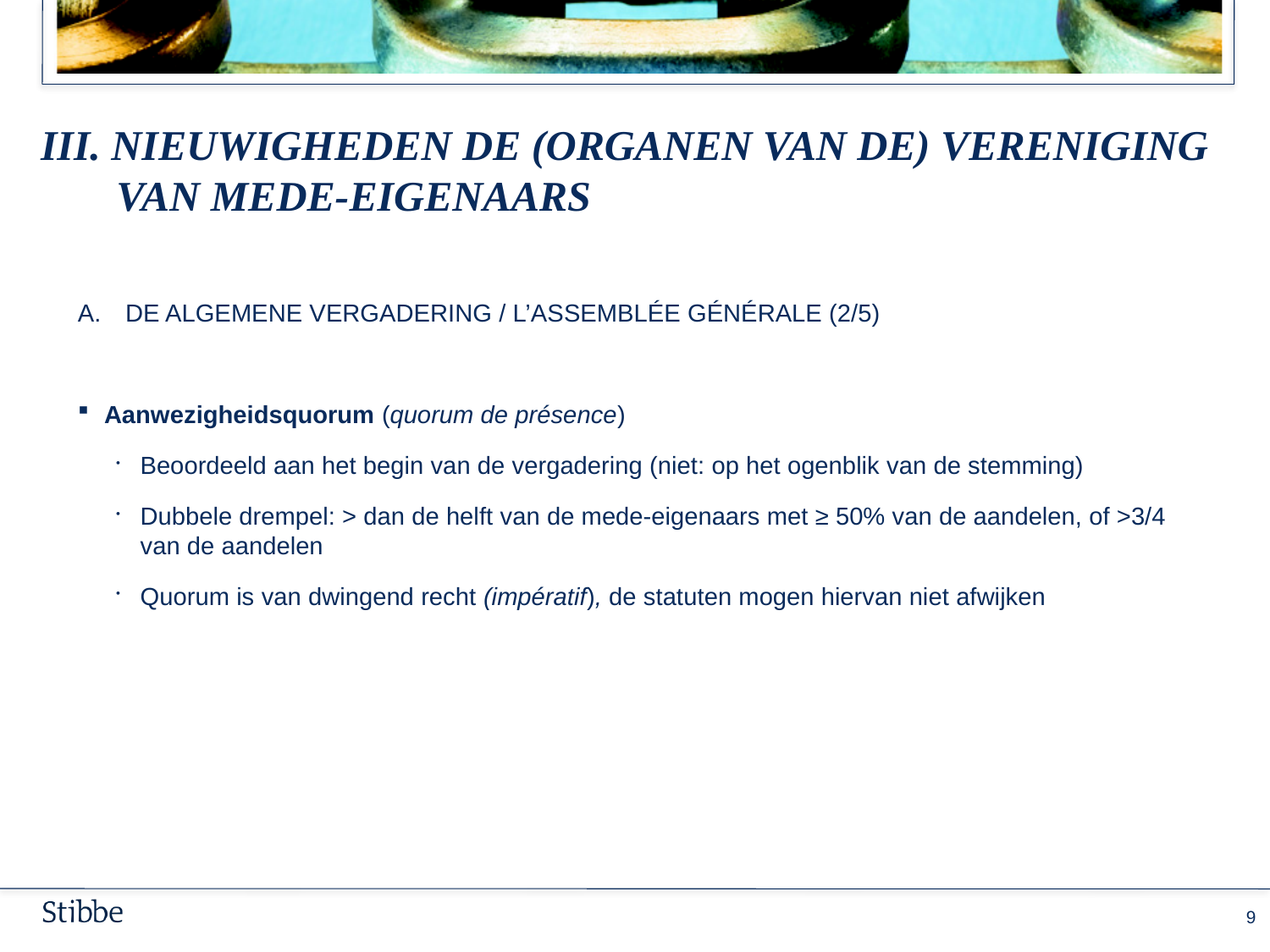

# III. nieuwigheden de (organen van de) Vereniging van mede-eigenaars

DE ALGEMENE VERGADERING / L’ASSEMBLÉE GÉNÉRALE (2/5)

Aanwezigheidsquorum (quorum de présence)
Beoordeeld aan het begin van de vergadering (niet: op het ogenblik van de stemming)
Dubbele drempel: > dan de helft van de mede-eigenaars met ≥ 50% van de aandelen, of >3/4 van de aandelen
Quorum is van dwingend recht (impératif), de statuten mogen hiervan niet afwijken
9